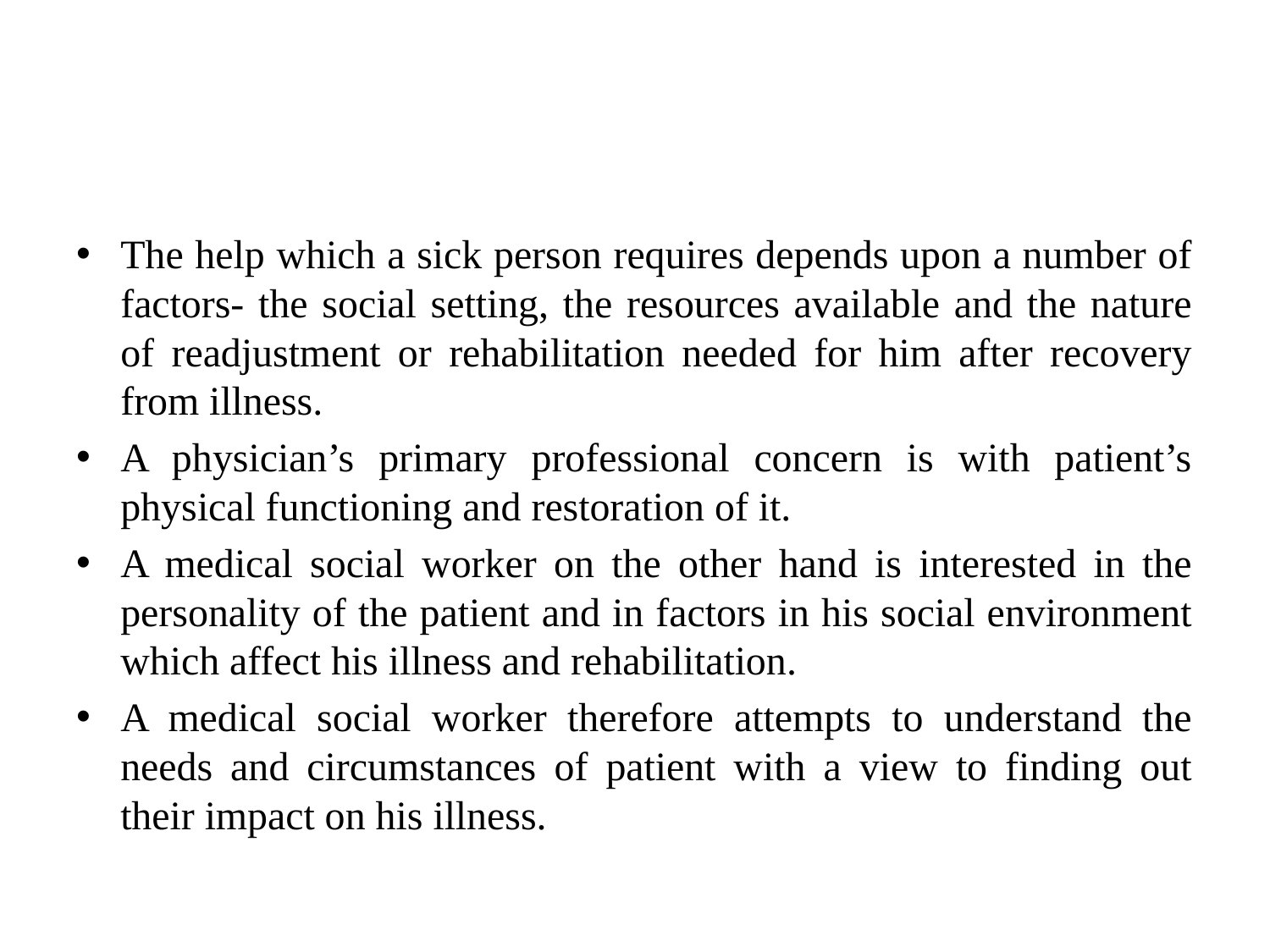

#
The help which a sick person requires depends upon a number of factors- the social setting, the resources available and the nature of readjustment or rehabilitation needed for him after recovery from illness.
A physician’s primary professional concern is with patient’s physical functioning and restoration of it.
A medical social worker on the other hand is interested in the personality of the patient and in factors in his social environment which affect his illness and rehabilitation.
A medical social worker therefore attempts to understand the needs and circumstances of patient with a view to finding out their impact on his illness.